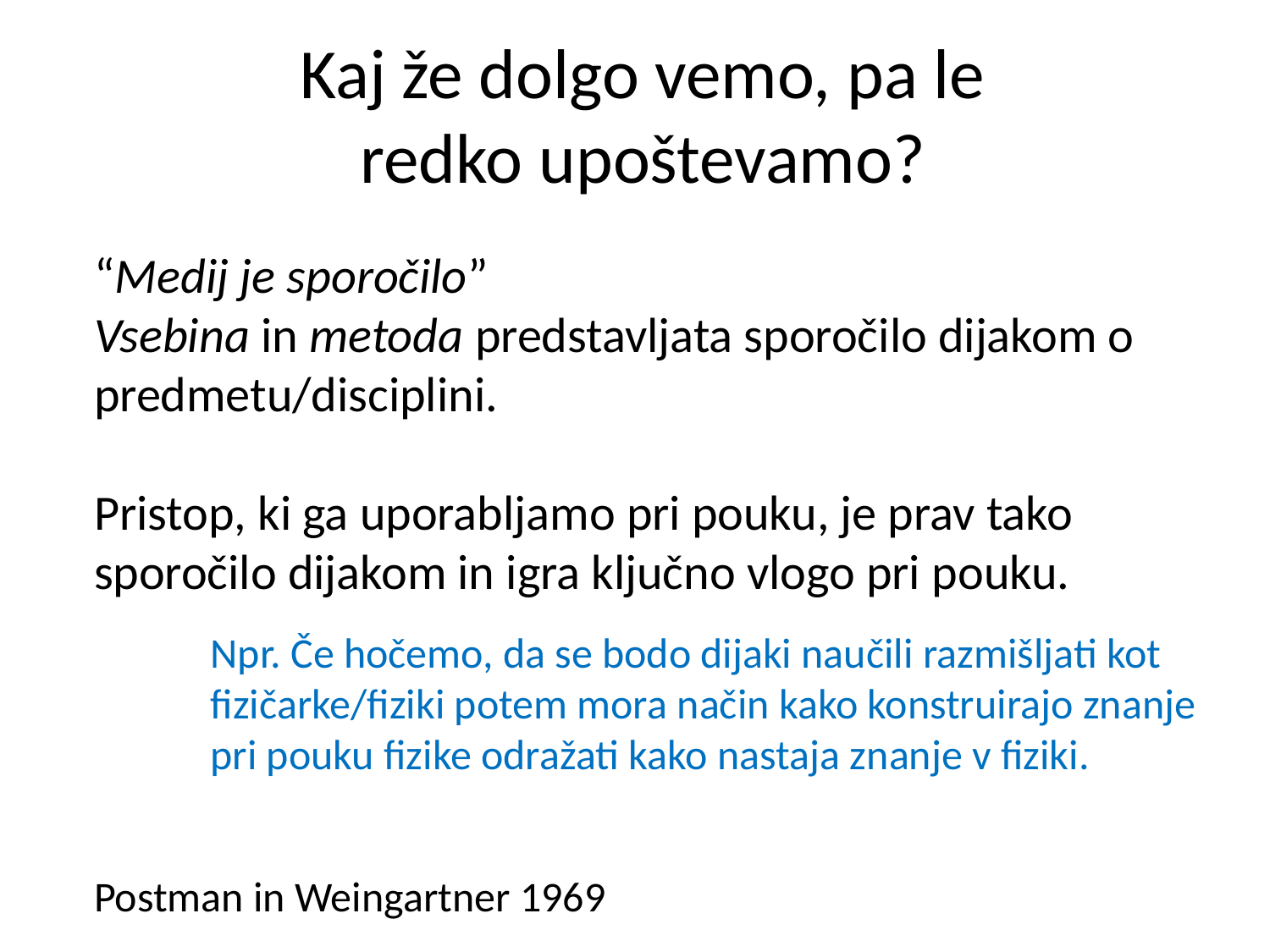

Kaj že dolgo vemo, pa le redko upoštevamo?
“Medij je sporočilo”
Vsebina in metoda predstavljata sporočilo dijakom o predmetu/disciplini.

Pristop, ki ga uporabljamo pri pouku, je prav tako sporočilo dijakom in igra ključno vlogo pri pouku.
Npr. Če hočemo, da se bodo dijaki naučili razmišljati kot fizičarke/fiziki potem mora način kako konstruirajo znanje pri pouku fizike odražati kako nastaja znanje v fiziki.
Postman in Weingartner 1969